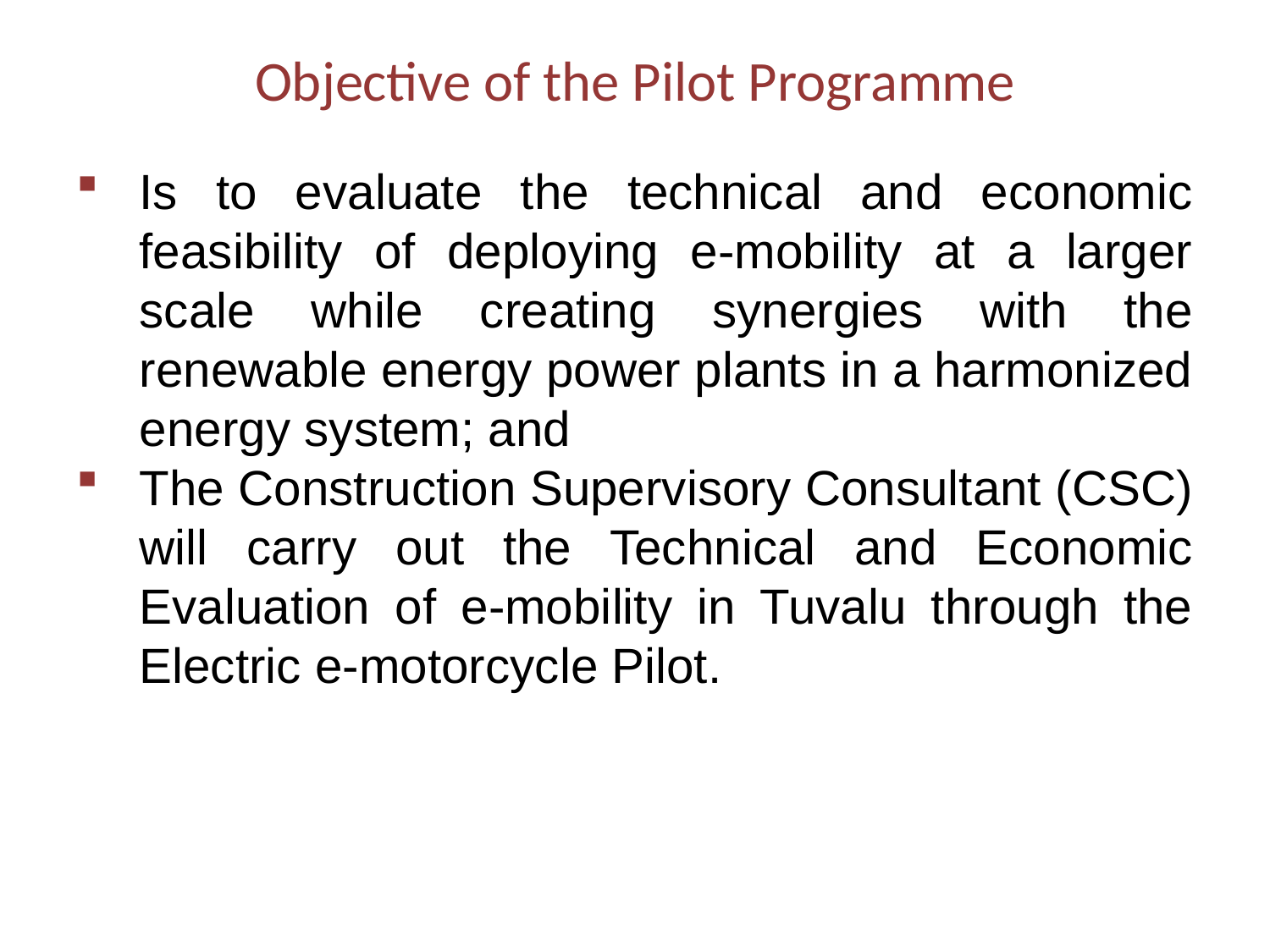

# Objective of the Pilot Programme

Is to evaluate the technical and economic feasibility of deploying e-mobility at a larger scale while creating synergies with the renewable energy power plants in a harmonized energy system; and
The Construction Supervisory Consultant (CSC) will carry out the Technical and Economic Evaluation of e-mobility in Tuvalu through the Electric e-motorcycle Pilot.